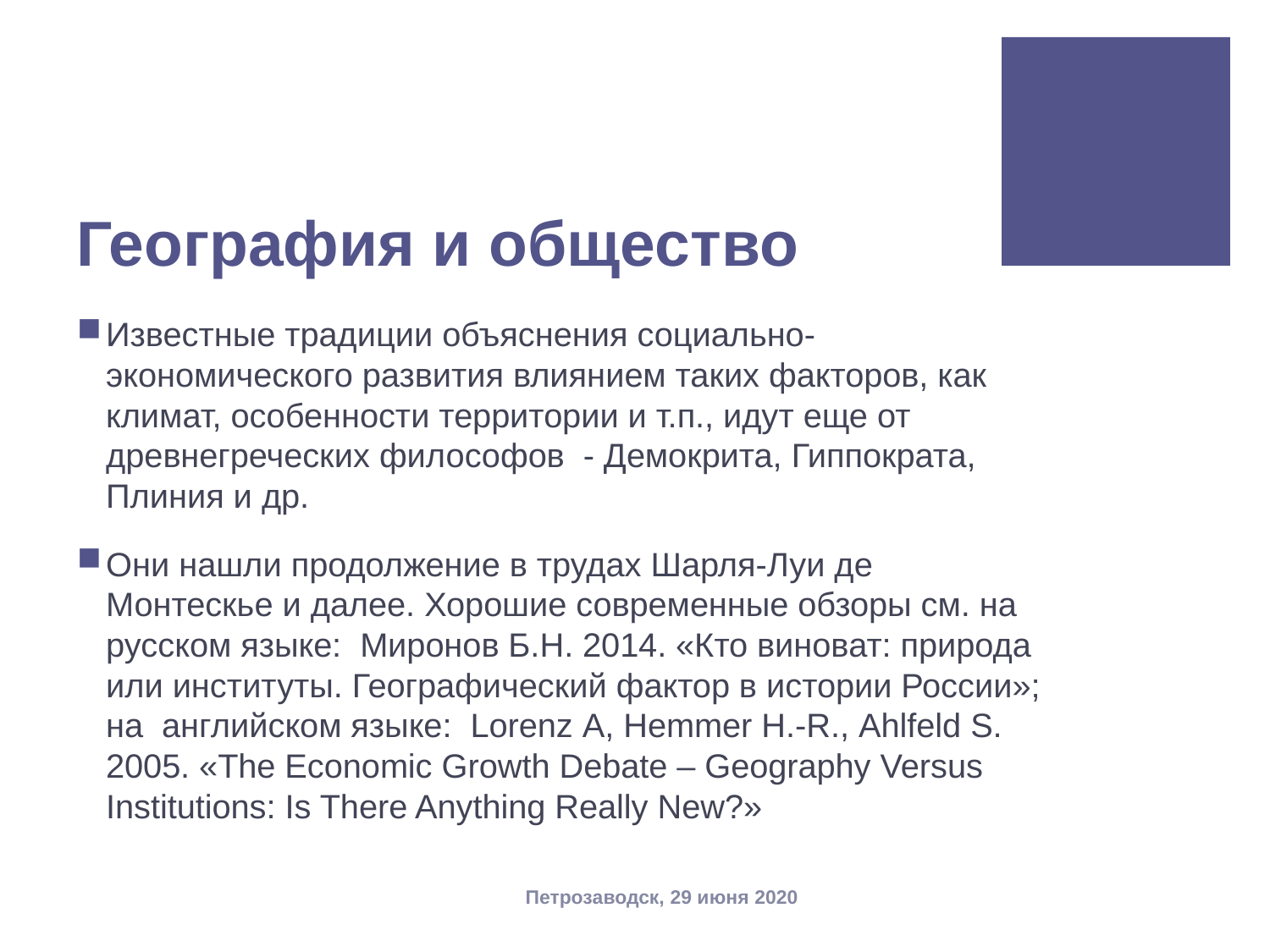

# География и общество
Известные традиции объяснения социально-экономического развития влиянием таких факторов, как  климат, особенности территории и т.п., идут еще от древнегреческих философов  - Демокрита, Гиппократа, Плиния и др.
Они нашли продолжение в трудах Шарля-Луи де Монтескье и далее. Хорошие современные обзоры см. на русском языке:  Миронов Б.Н. 2014. «Кто виноват: природа или институты. Географический фактор в истории России»; на  английском языке:  Lorenz A, Hemmer H.-R., Ahlfeld S.   2005. «The Economic Growth Debate – Geography Versus Institutions: Is There Anything Really New?»

Петрозаводск, 29 июня 2020